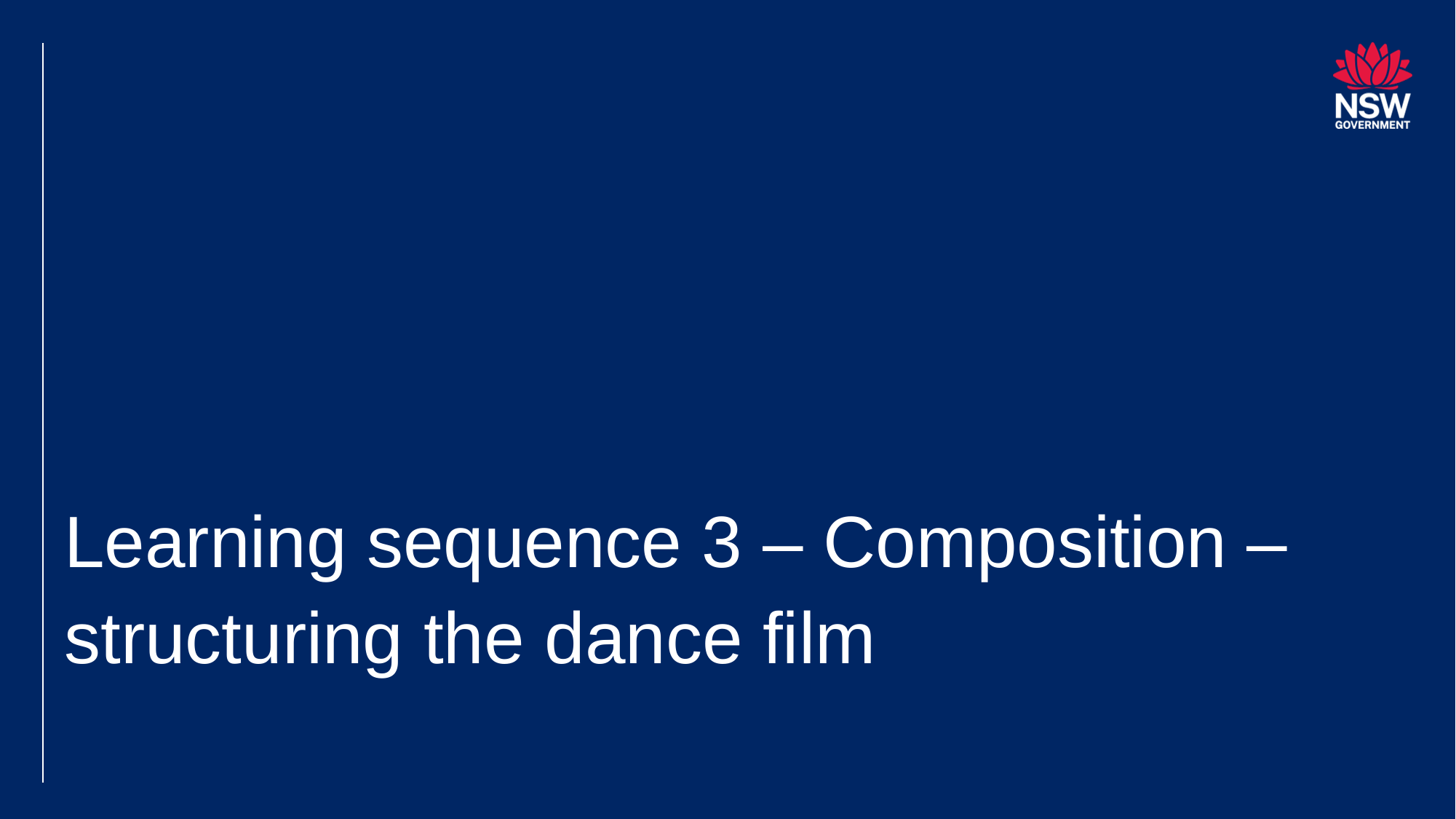

# Learning sequence 3 – Composition –structuring the dance film